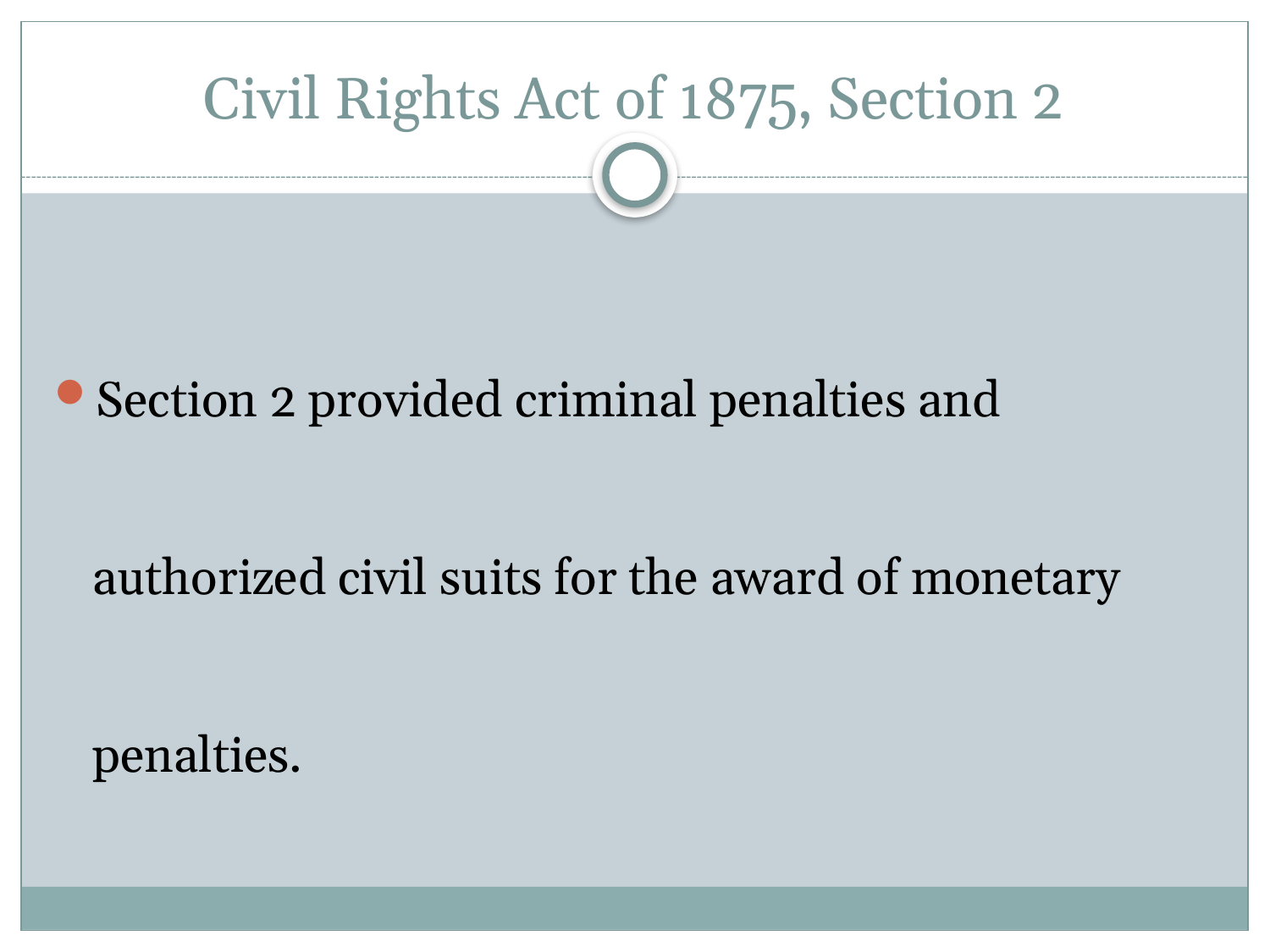

# Civil Rights Act of 1875, Section 2
Section 2 provided criminal penalties and authorized civil suits for the award of monetary penalties.